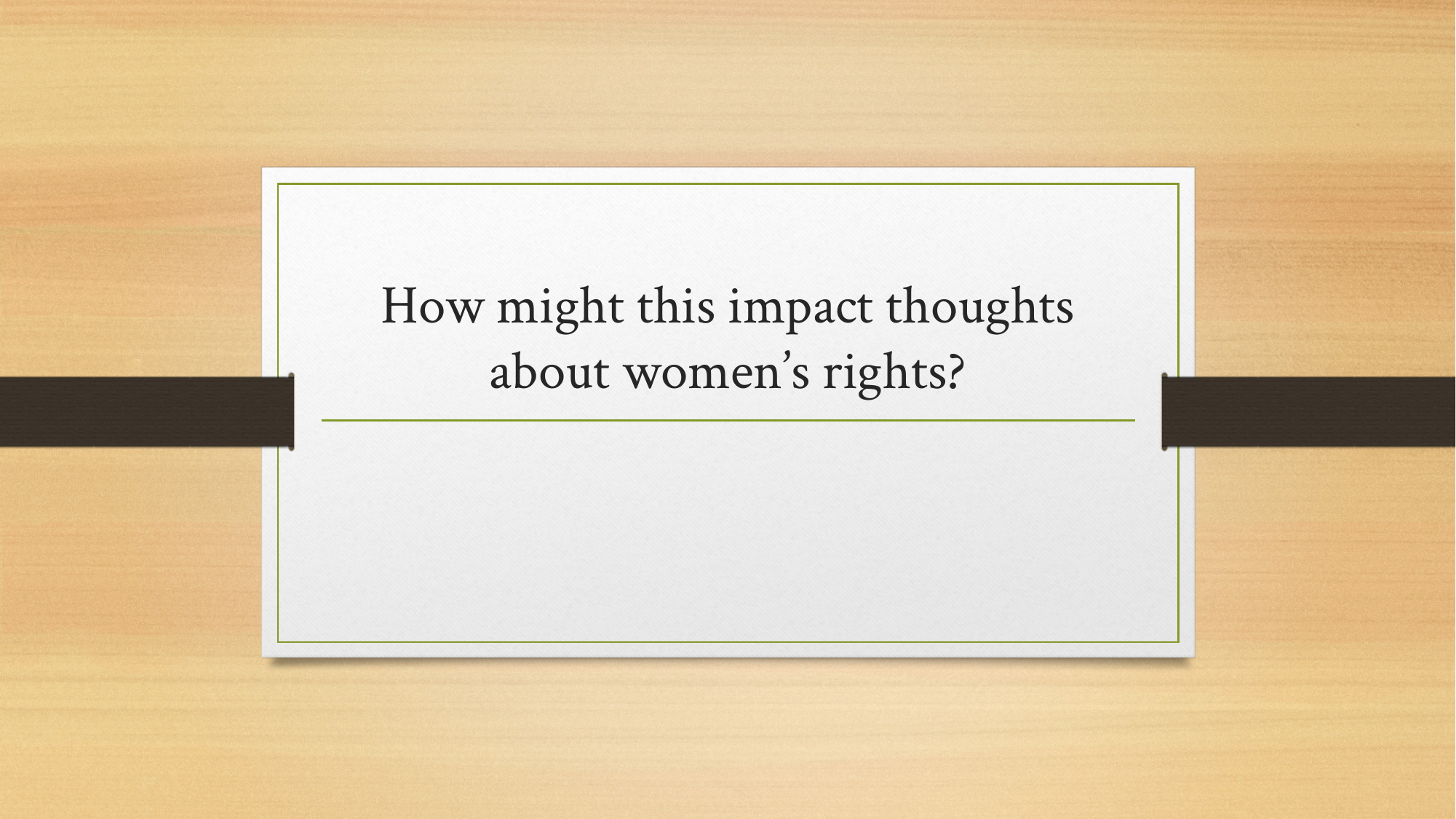

# How might this impact thoughts about women’s rights?